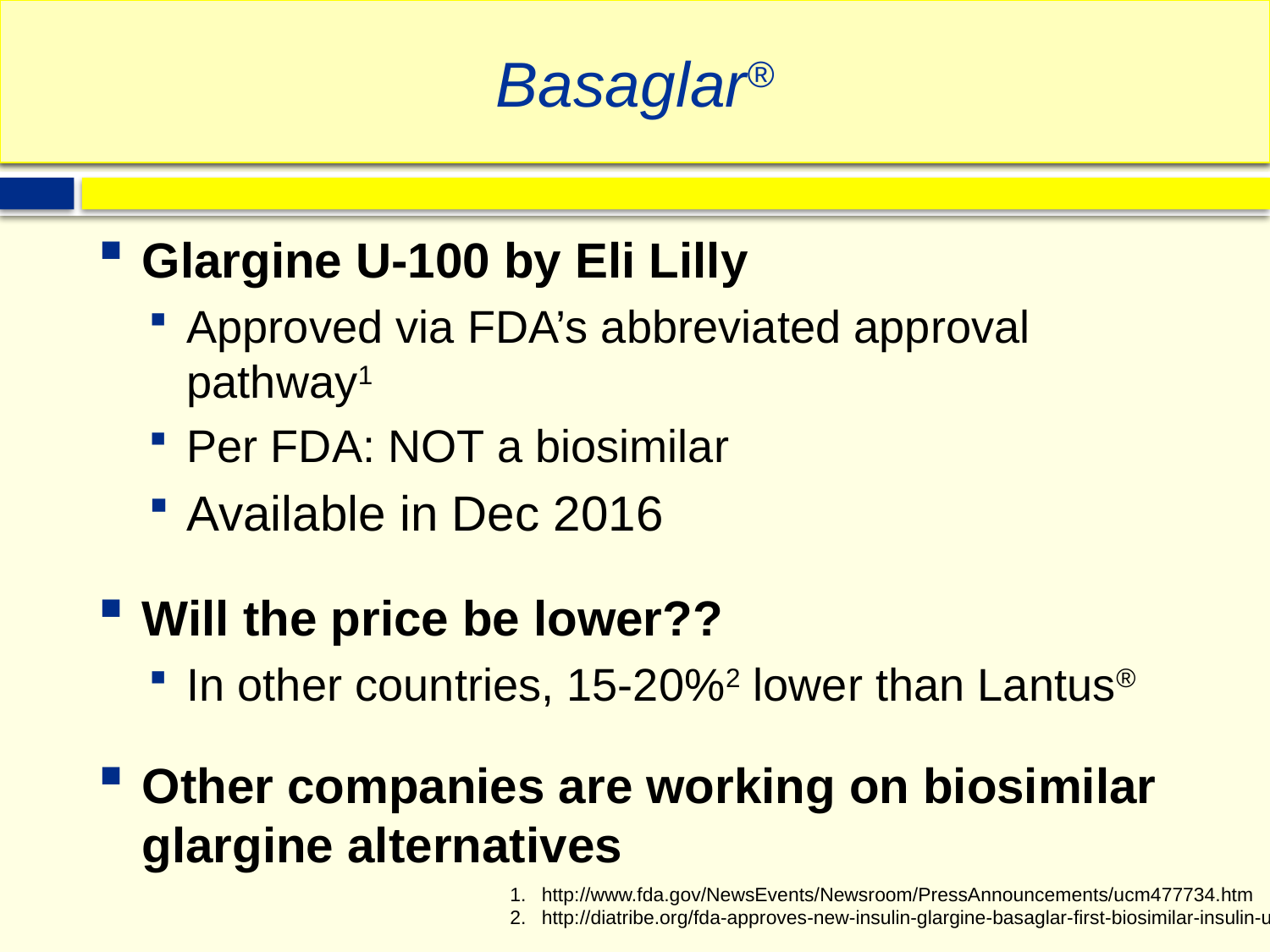

# Basaglar®
Glargine U-100 by Eli Lilly
Approved via FDA’s abbreviated approval pathway1
Per FDA: NOT a biosimilar
Available in Dec 2016

Will the price be lower??
In other countries, 15-20%2 lower than Lantus®

Other companies are working on biosimilar glargine alternatives

http://www.fda.gov/NewsEvents/Newsroom/PressAnnouncements/ucm477734.htm
http://diatribe.org/fda-approves-new-insulin-glargine-basaglar-first-biosimilar-insulin-us